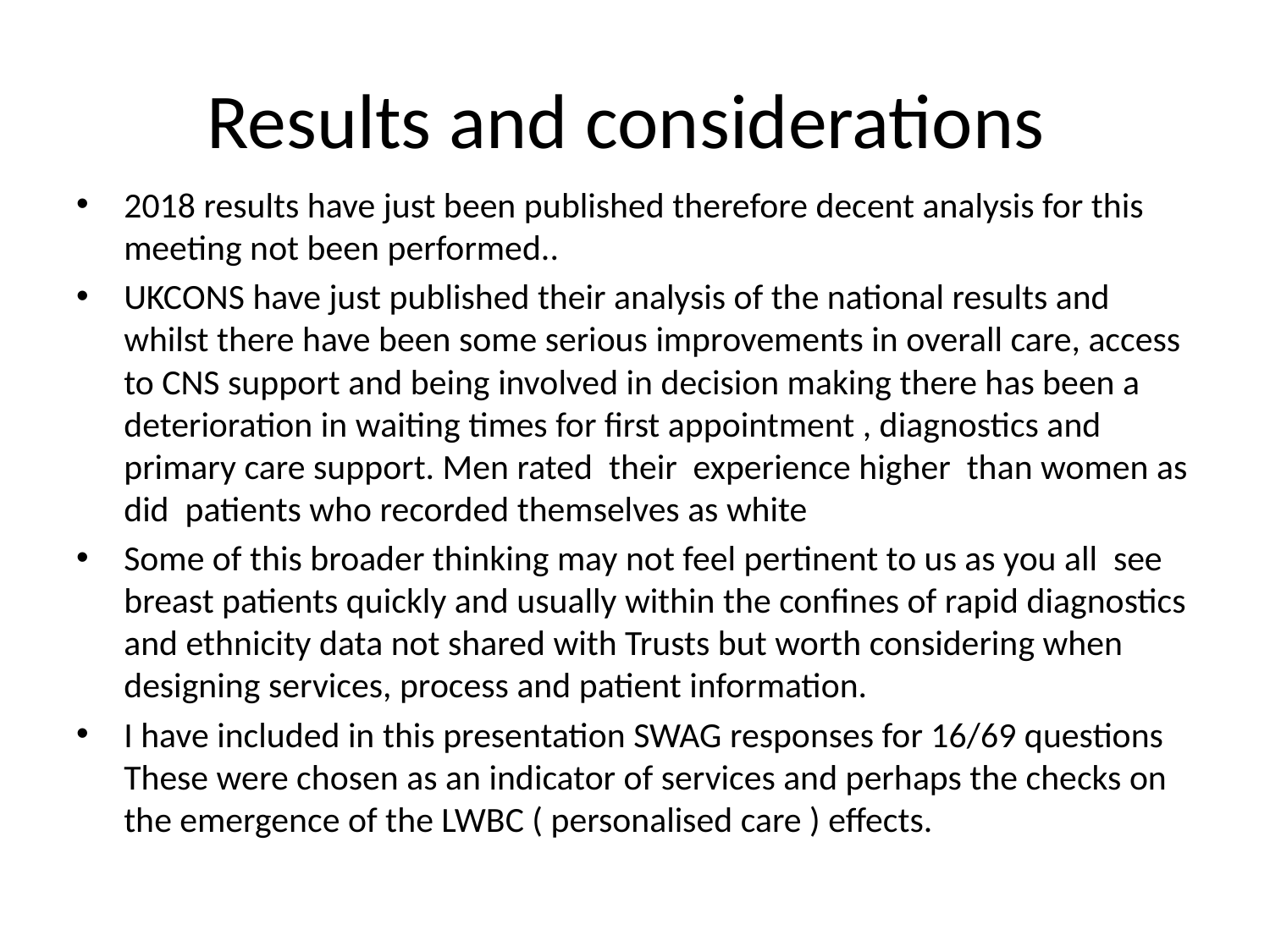

# Results and considerations
2018 results have just been published therefore decent analysis for this meeting not been performed..
UKCONS have just published their analysis of the national results and whilst there have been some serious improvements in overall care, access to CNS support and being involved in decision making there has been a deterioration in waiting times for first appointment , diagnostics and primary care support. Men rated  their  experience higher  than women as did  patients who recorded themselves as white
Some of this broader thinking may not feel pertinent to us as you all  see breast patients quickly and usually within the confines of rapid diagnostics and ethnicity data not shared with Trusts but worth considering when designing services, process and patient information.
I have included in this presentation SWAG responses for 16/69 questions These were chosen as an indicator of services and perhaps the checks on the emergence of the LWBC ( personalised care ) effects.